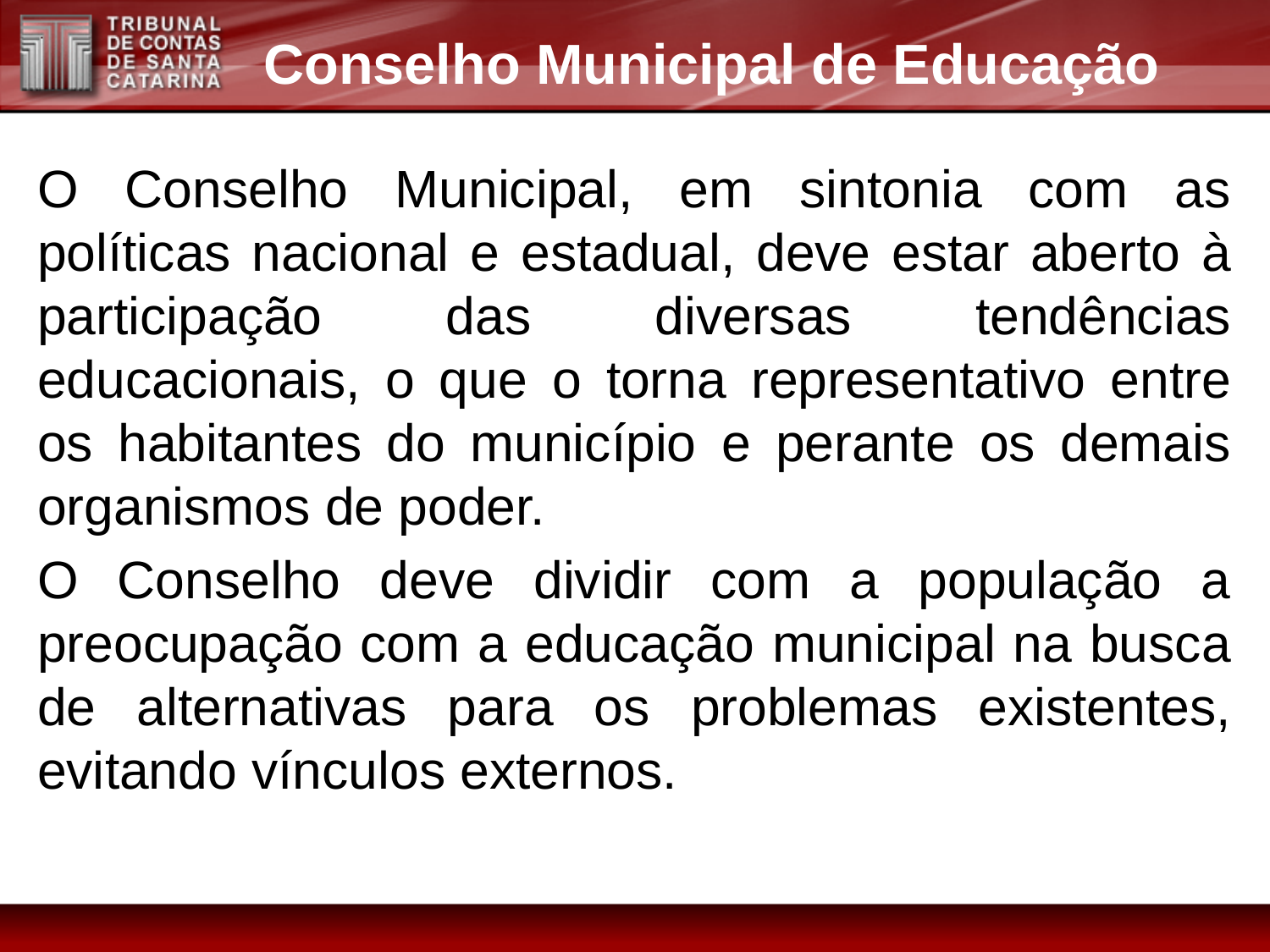

Conselho Municipal de Educação

O Conselho Municipal, em sintonia com as políticas nacional e estadual, deve estar aberto à participação das diversas tendências educacionais, o que o torna representativo entre os habitantes do município e perante os demais organismos de poder.
O Conselho deve dividir com a população a preocupação com a educação municipal na busca de alternativas para os problemas existentes, evitando vínculos externos.